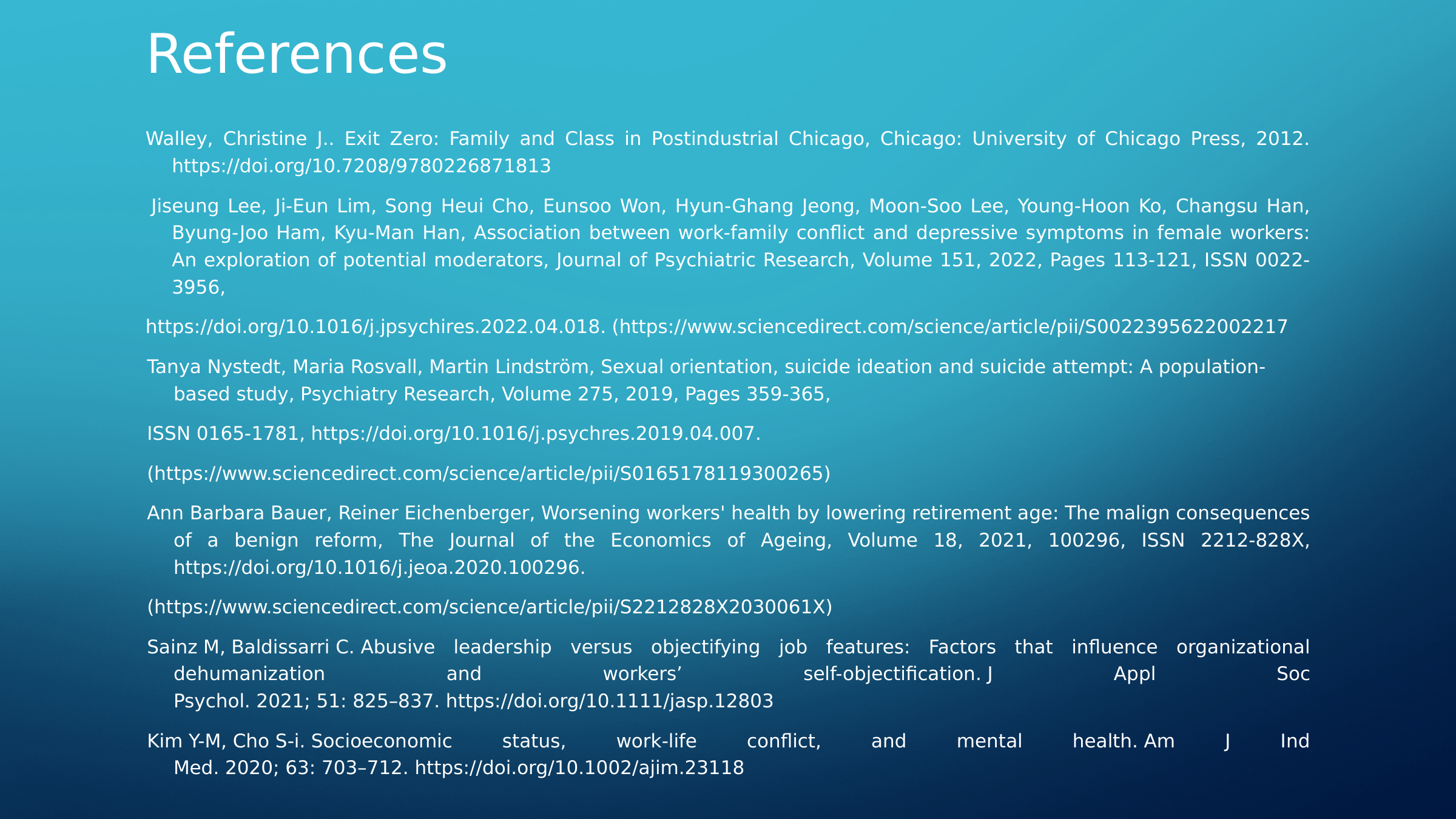

# References
Walley, Christine J.. Exit Zero: Family and Class in Postindustrial Chicago, Chicago: University of Chicago Press, 2012. https://doi.org/10.7208/9780226871813
 Jiseung Lee, Ji-Eun Lim, Song Heui Cho, Eunsoo Won, Hyun-Ghang Jeong, Moon-Soo Lee, Young-Hoon Ko, Changsu Han, Byung-Joo Ham, Kyu-Man Han, Association between work-family conflict and depressive symptoms in female workers: An exploration of potential moderators, Journal of Psychiatric Research, Volume 151, 2022, Pages 113-121, ISSN 0022-3956,
https://doi.org/10.1016/j.jpsychires.2022.04.018. (https://www.sciencedirect.com/science/article/pii/S0022395622002217
Tanya Nystedt, Maria Rosvall, Martin Lindström, Sexual orientation, suicide ideation and suicide attempt: A population-based study, Psychiatry Research, Volume 275, 2019, Pages 359-365,
ISSN 0165-1781, https://doi.org/10.1016/j.psychres.2019.04.007.
(https://www.sciencedirect.com/science/article/pii/S0165178119300265)
Ann Barbara Bauer, Reiner Eichenberger, Worsening workers' health by lowering retirement age: The malign consequences of a benign reform, The Journal of the Economics of Ageing, Volume 18, 2021, 100296, ISSN 2212-828X, https://doi.org/10.1016/j.jeoa.2020.100296.
(https://www.sciencedirect.com/science/article/pii/S2212828X2030061X)
Sainz M, Baldissarri C. Abusive leadership versus objectifying job features: Factors that influence organizational dehumanization and workers’ self-objectification. J Appl Soc Psychol. 2021; 51: 825–837. https://doi.org/10.1111/jasp.12803
Kim Y-M, Cho S-i. Socioeconomic status, work-life conflict, and mental health. Am J Ind Med. 2020; 63: 703–712. https://doi.org/10.1002/ajim.23118